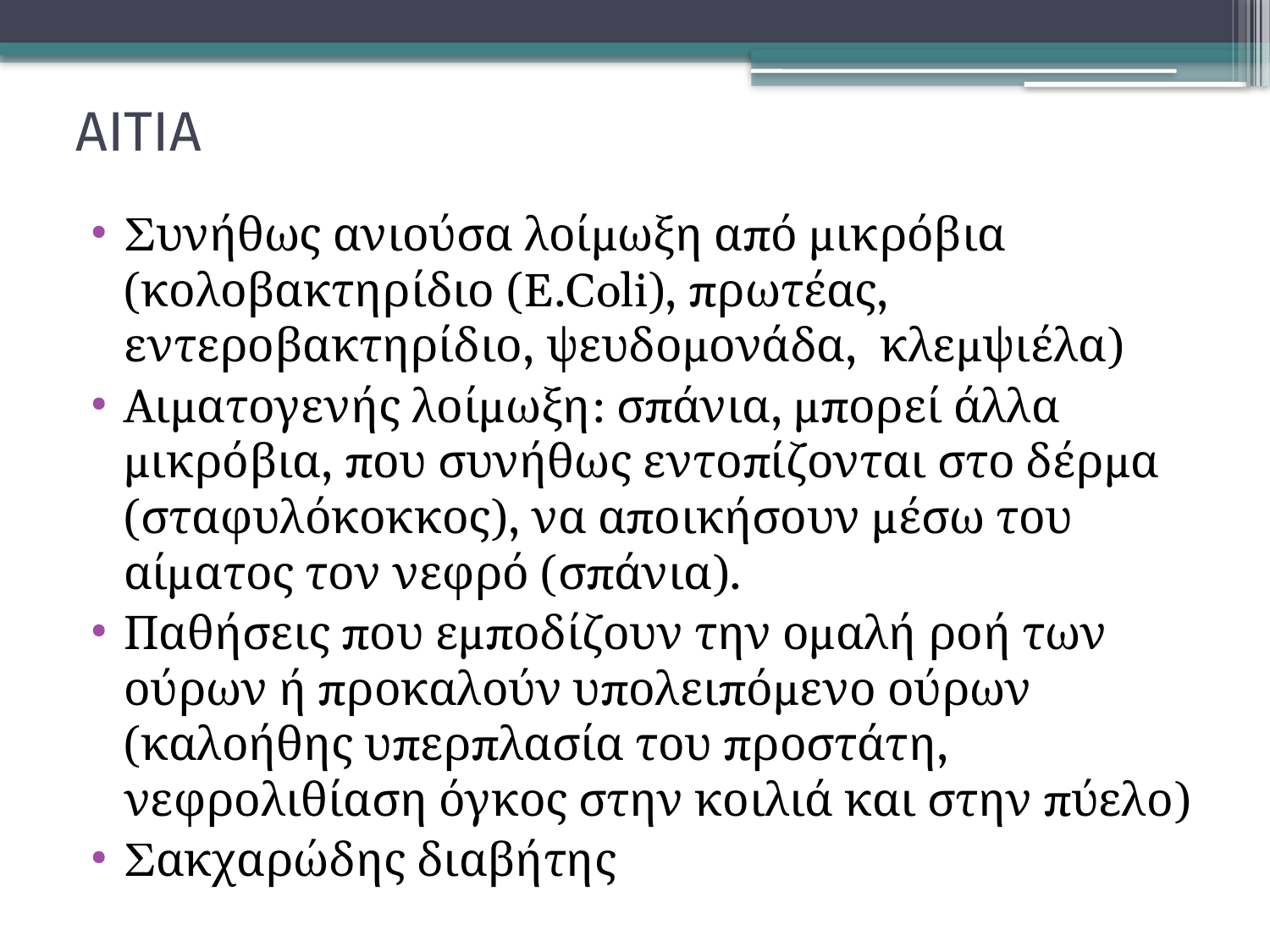

# ΑΙΤΙΑ
Συνήθως ανιούσα λοίμωξη από μικρόβια (κολοβακτηρίδιο (E.Coli), πρωτέας, εντεροβακτηρίδιο, ψευδομονάδα,  κλεμψιέλα)
Αιματογενής λοίμωξη: σπάνια, μπορεί άλλα μικρόβια, που συνήθως εντοπίζονται στο δέρμα (σταφυλόκοκκος), να αποικήσουν μέσω του αίματος τον νεφρό (σπάνια).
Παθήσεις που εμποδίζουν την ομαλή ροή των ούρων ή προκαλούν υπολειπόμενο ούρων (καλοήθης υπερπλασία του προστάτη, νεφρολιθίαση όγκος στην κοιλιά και στην πύελο)
Σακχαρώδης διαβήτης